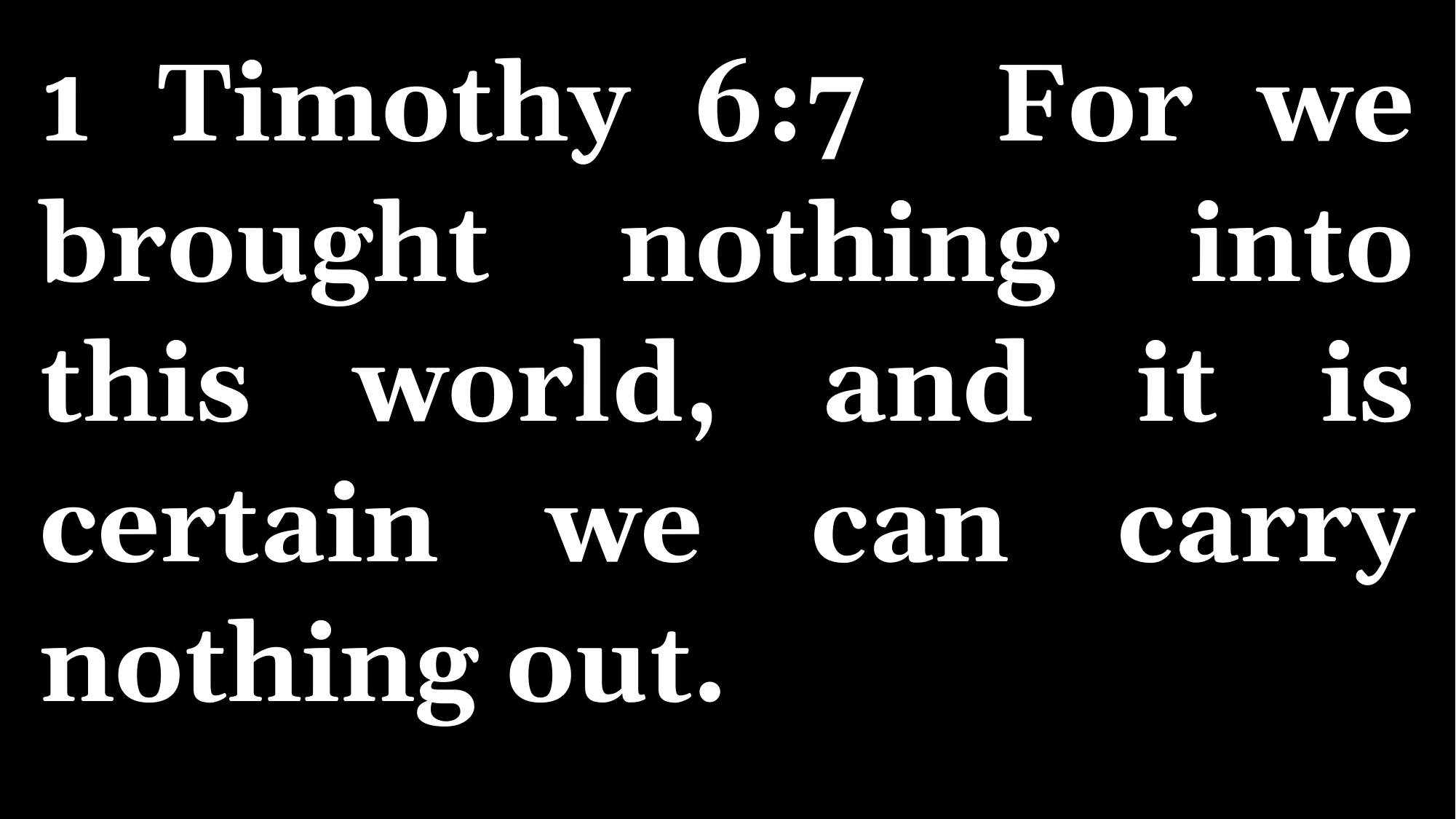

1 Timothy 6:7  For we brought nothing into this world, and it is certain we can carry nothing out.